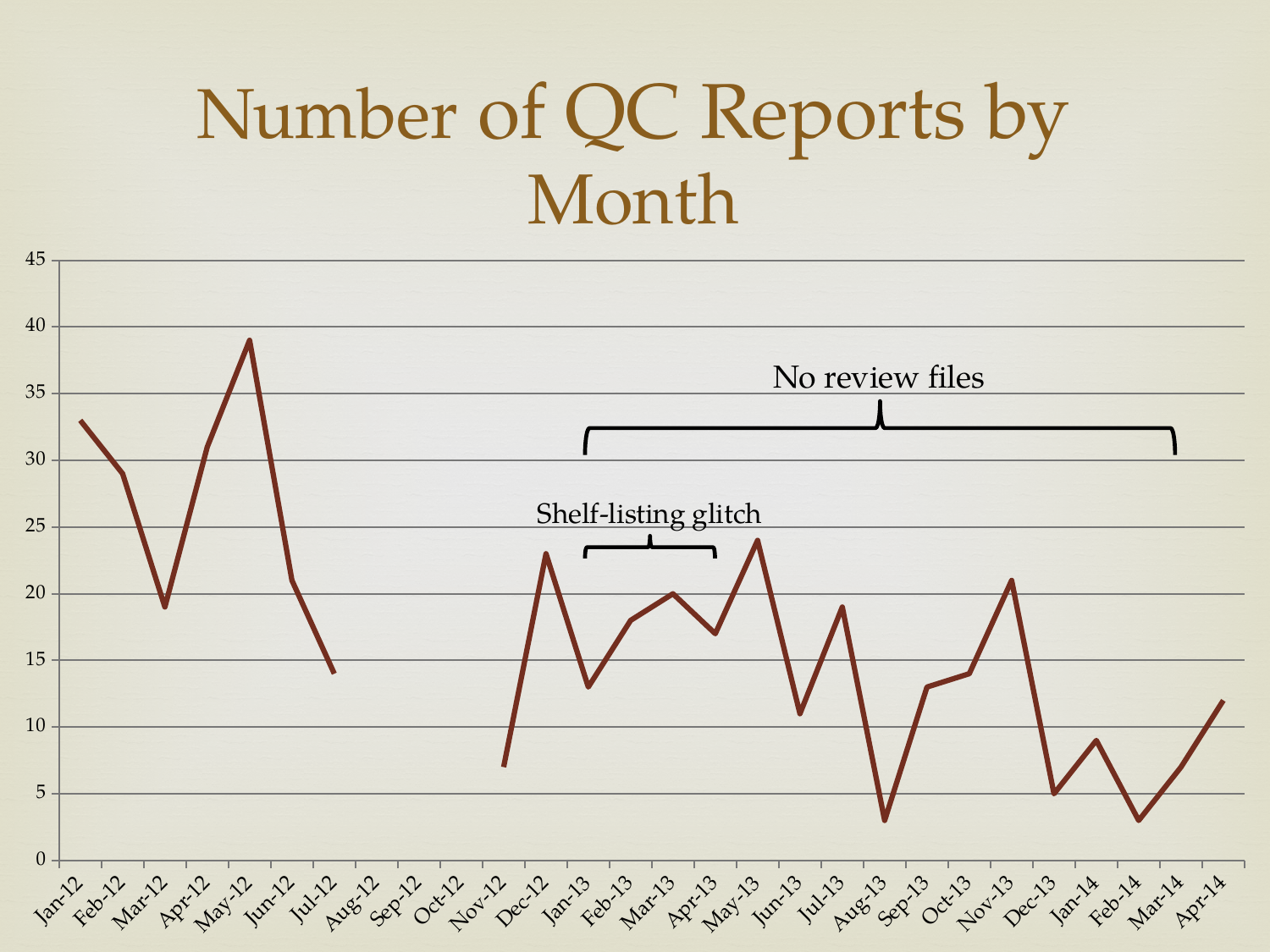

Number of QC Reports by Month

### Chart

| Category | QC Reports |
|---|---|
| 40909 | 33.0 |
| 40940 | 29.0 |
| 40969 | 19.0 |
| 41000 | 31.0 |
| 41030 | 39.0 |
| 41061 | 21.0 |
| 41091 | 14.0 |
| 41122 | None |
| 41153 | None |
| 41183 | None |
| 41214 | 7.0 |
| 41244 | 23.0 |
| 41275 | 13.0 |
| 41306 | 18.0 |
| 41334 | 20.0 |
| 41365 | 17.0 |
| 41395 | 24.0 |
| 41426 | 11.0 |
| 41456 | 19.0 |
| 41487 | 3.0 |
| 41518 | 13.0 |
| 41548 | 14.0 |
| 41579 | 21.0 |
| 41609 | 5.0 |
| 41640 | 9.0 |
| 41671 | 3.0 |
| 41699 | 7.0 |
| 41730 | 12.0 |
No review files

Shelf-listing glitch